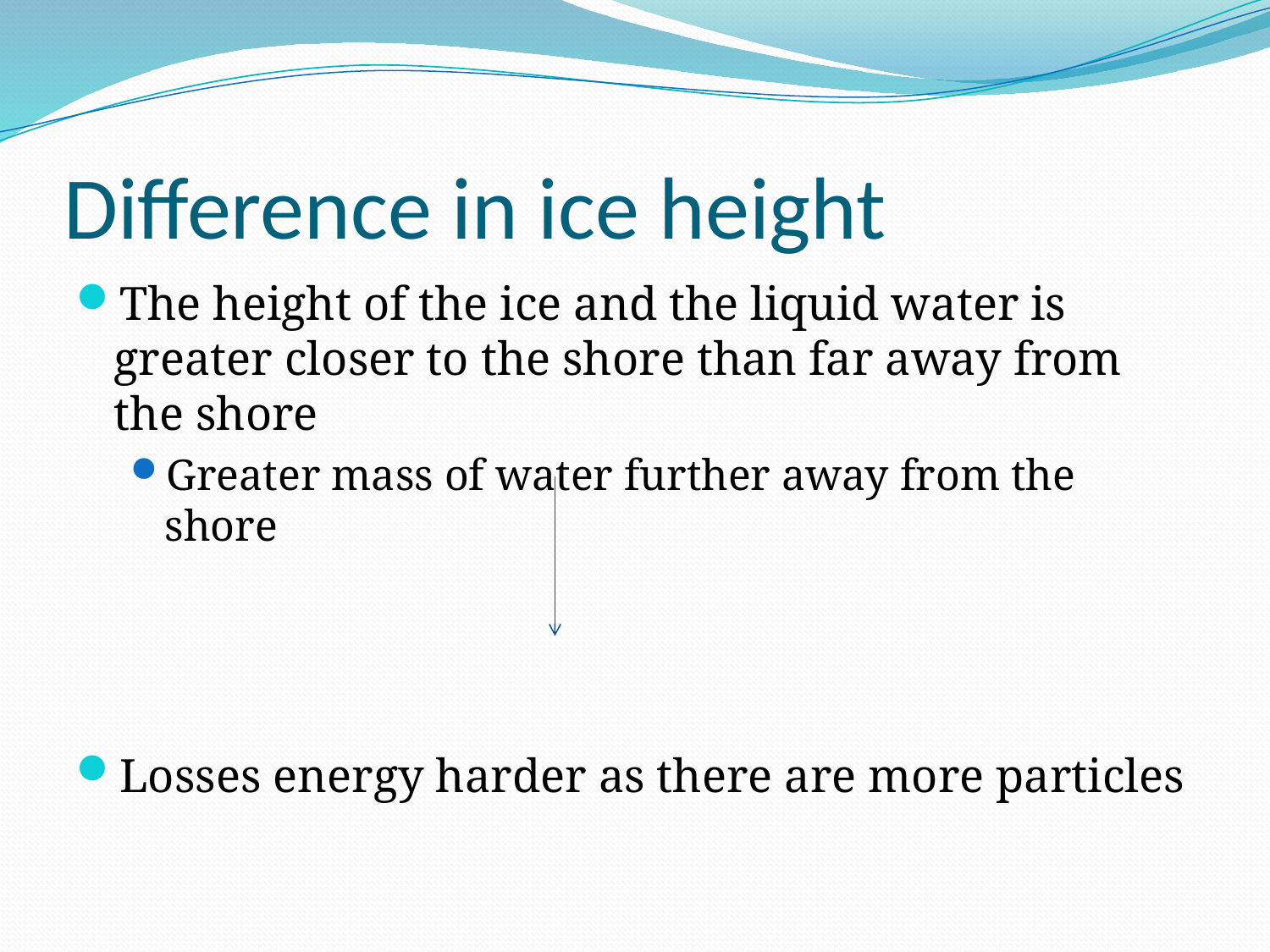

# Difference in ice height
The height of the ice and the liquid water is greater closer to the shore than far away from the shore
Greater mass of water further away from the shore

Losses energy harder as there are more particles